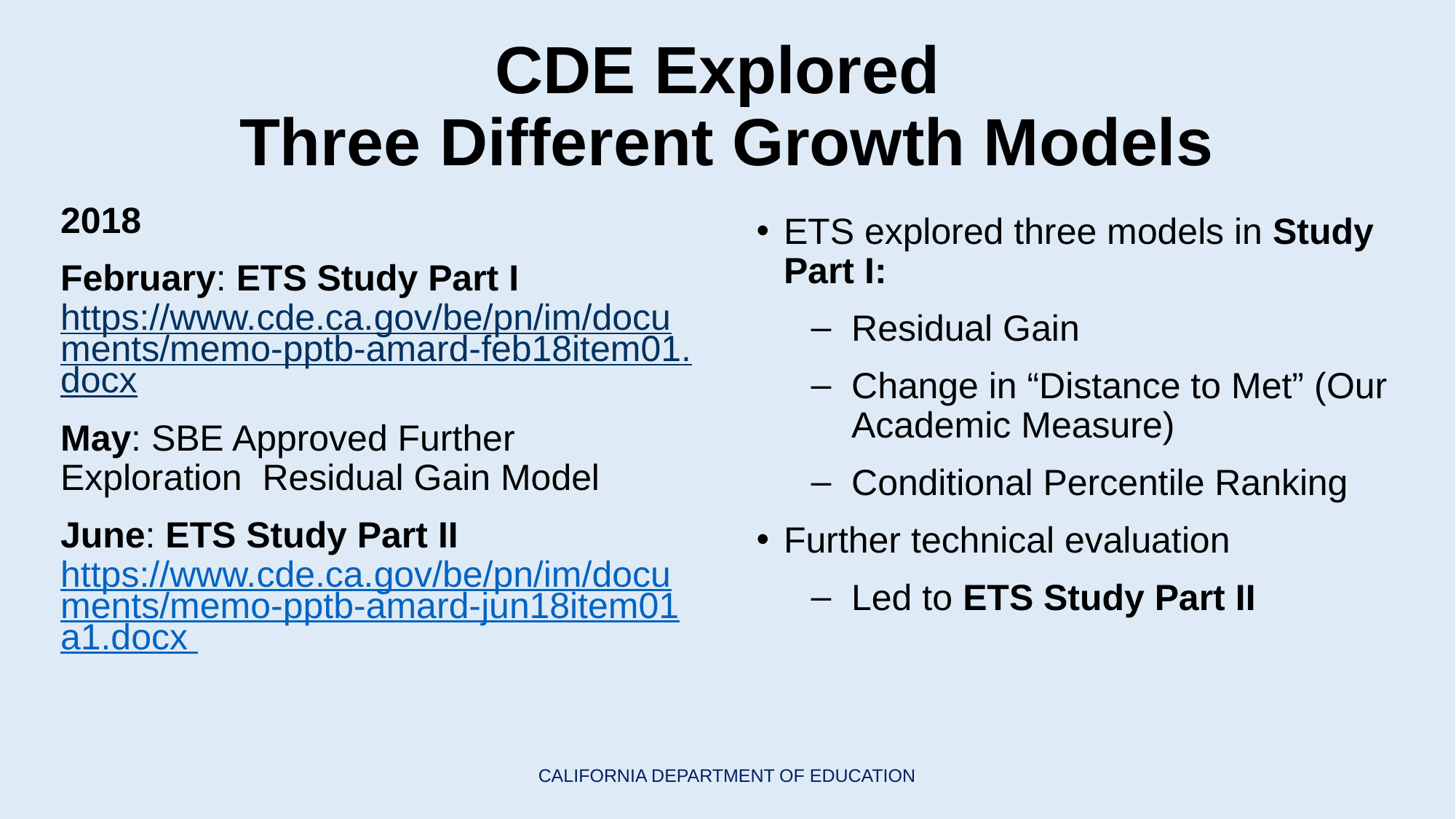

# CDE Explored Three Different Growth Models
2018
February: ETS Study Part I
https://www.cde.ca.gov/be/pn/im/documents/memo-pptb-amard-feb18item01.docx
May: SBE Approved Further Exploration  Residual Gain Model
June: ETS Study Part II
https://www.cde.ca.gov/be/pn/im/documents/memo-pptb-amard-jun18item01a1.docx

ETS explored three models in Study Part I:
Residual Gain
Change in “Distance to Met” (Our Academic Measure)
Conditional Percentile Ranking
Further technical evaluation
Led to ETS Study Part II